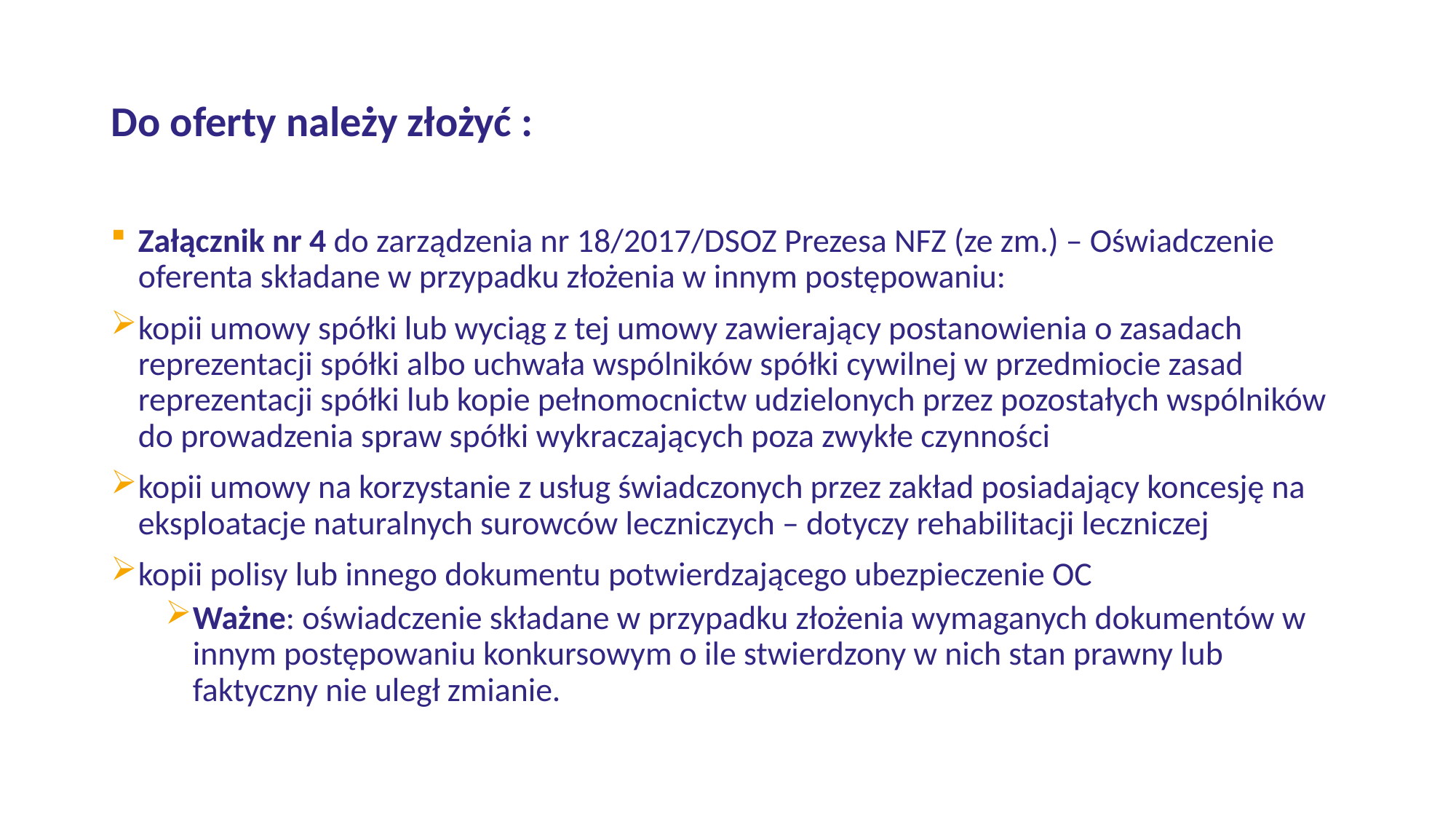

# Do oferty należy złożyć :
Załącznik nr 4 do zarządzenia nr 18/2017/DSOZ Prezesa NFZ (ze zm.) – Oświadczenie oferenta składane w przypadku złożenia w innym postępowaniu:
kopii umowy spółki lub wyciąg z tej umowy zawierający postanowienia o zasadach reprezentacji spółki albo uchwała wspólników spółki cywilnej w przedmiocie zasad reprezentacji spółki lub kopie pełnomocnictw udzielonych przez pozostałych wspólników do prowadzenia spraw spółki wykraczających poza zwykłe czynności
kopii umowy na korzystanie z usług świadczonych przez zakład posiadający koncesję na eksploatacje naturalnych surowców leczniczych – dotyczy rehabilitacji leczniczej
kopii polisy lub innego dokumentu potwierdzającego ubezpieczenie OC
Ważne: oświadczenie składane w przypadku złożenia wymaganych dokumentów w innym postępowaniu konkursowym o ile stwierdzony w nich stan prawny lub faktyczny nie uległ zmianie.